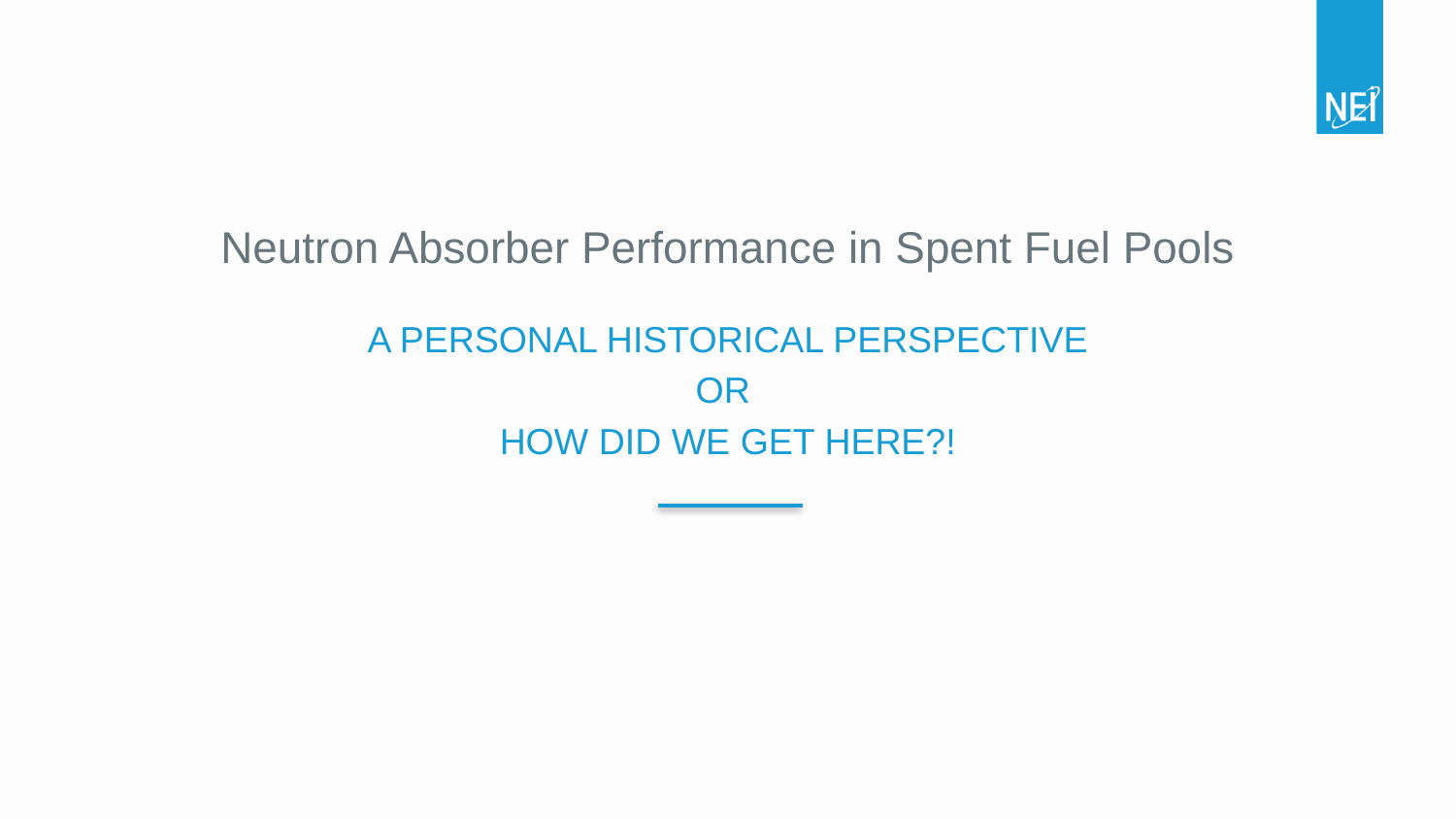

Neutron Absorber Performance in Spent Fuel Pools
A personal Historical Perspective
Or
How did we get here?!